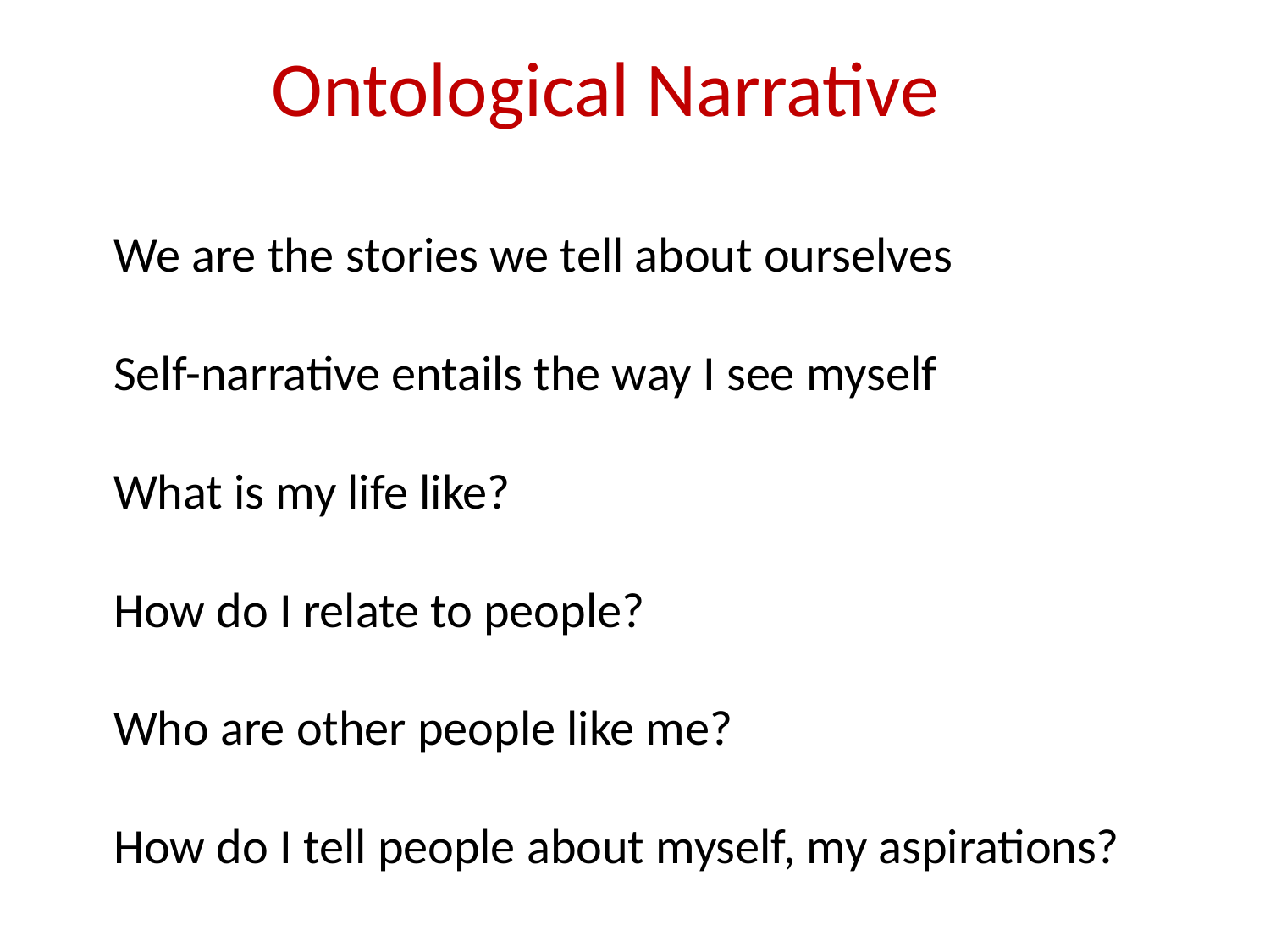

Ontological Narrative
We are the stories we tell about ourselves

Self-narrative entails the way I see myself

What is my life like?

How do I relate to people?

Who are other people like me?

How do I tell people about myself, my aspirations?